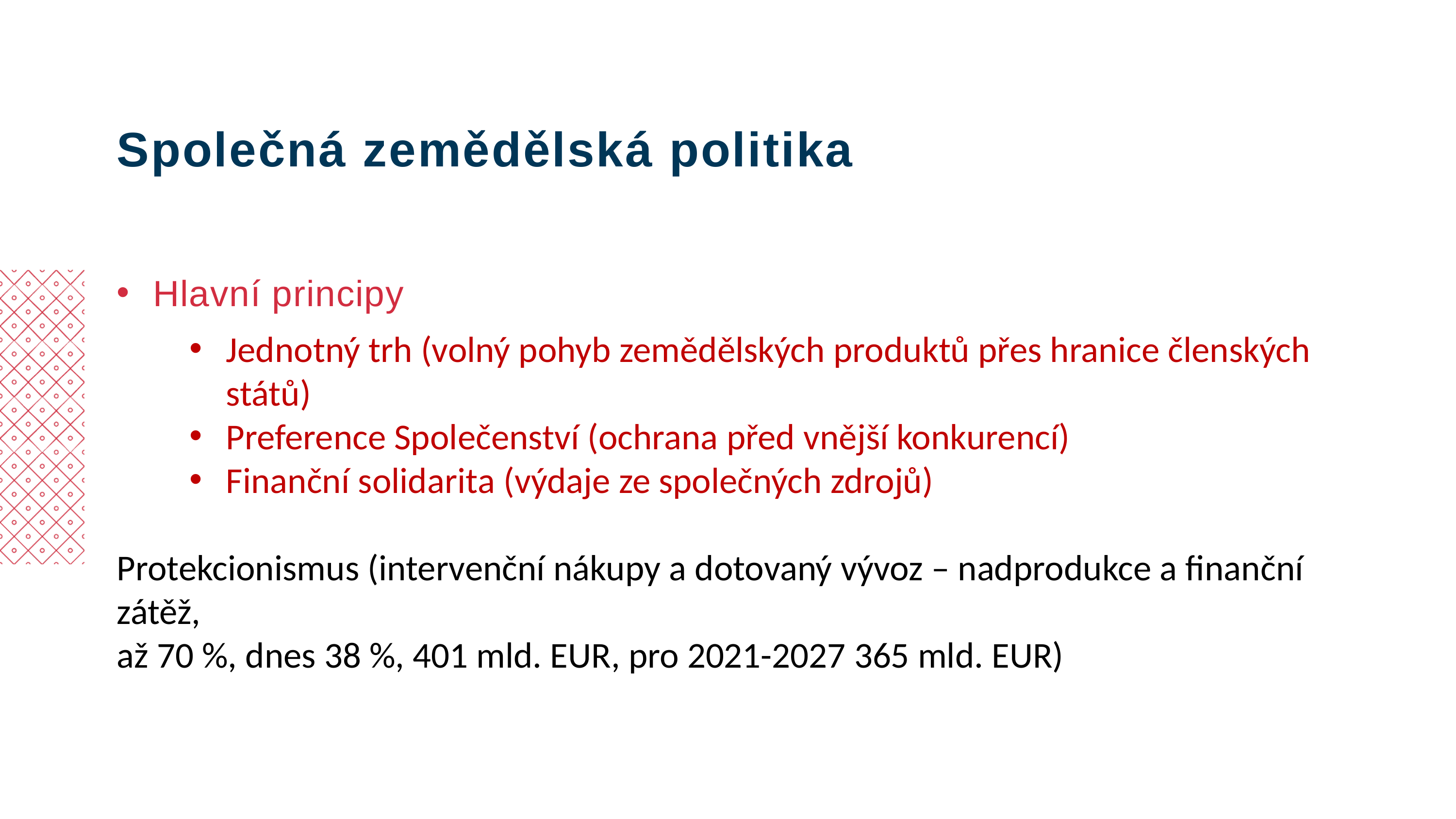

Společná zemědělská politika

Hlavní principy
Jednotný trh (volný pohyb zemědělských produktů přes hranice členských států)
Preference Společenství (ochrana před vnější konkurencí)
Finanční solidarita (výdaje ze společných zdrojů)

Protekcionismus (intervenční nákupy a dotovaný vývoz – nadprodukce a finanční zátěž,
až 70 %, dnes 38 %, 401 mld. EUR, pro 2021-2027 365 mld. EUR)